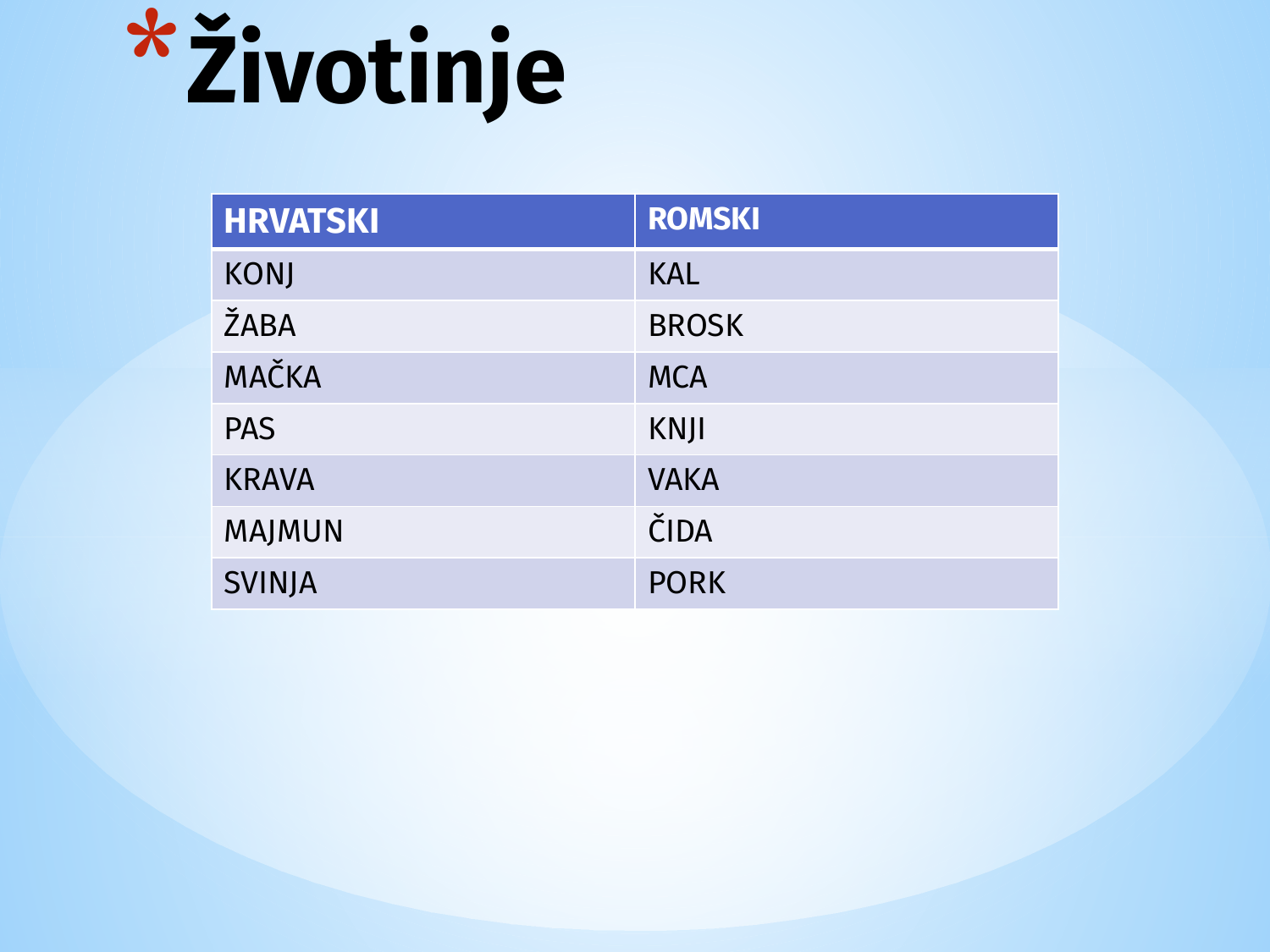

# Životinje

| HRVATSKI | ROMSKI |
| --- | --- |
| KONJ | KAL |
| ŽABA | BROSK |
| MAČKA | MCA |
| PAS | KNJI |
| KRAVA | VAKA |
| MAJMUN | ČIDA |
| SVINJA | PORK |